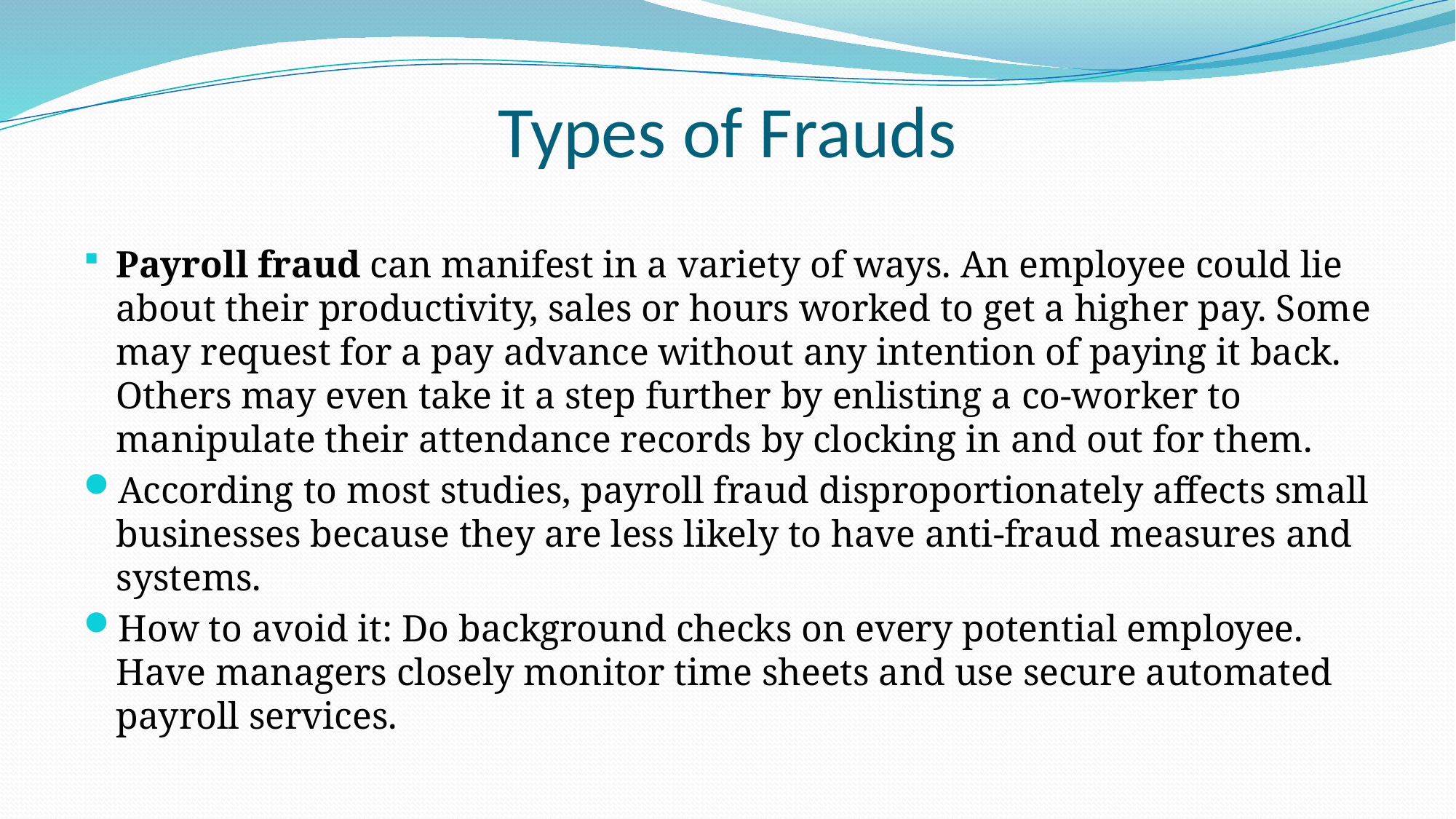

# Types of Frauds

Payroll fraud can manifest in a variety of ways. An employee could lie about their productivity, sales or hours worked to get a higher pay. Some may request for a pay advance without any intention of paying it back. Others may even take it a step further by enlisting a co-worker to manipulate their attendance records by clocking in and out for them.
According to most studies, payroll fraud disproportionately affects small businesses because they are less likely to have anti-fraud measures and systems.
How to avoid it: Do background checks on every potential employee. Have managers closely monitor time sheets and use secure automated payroll services.